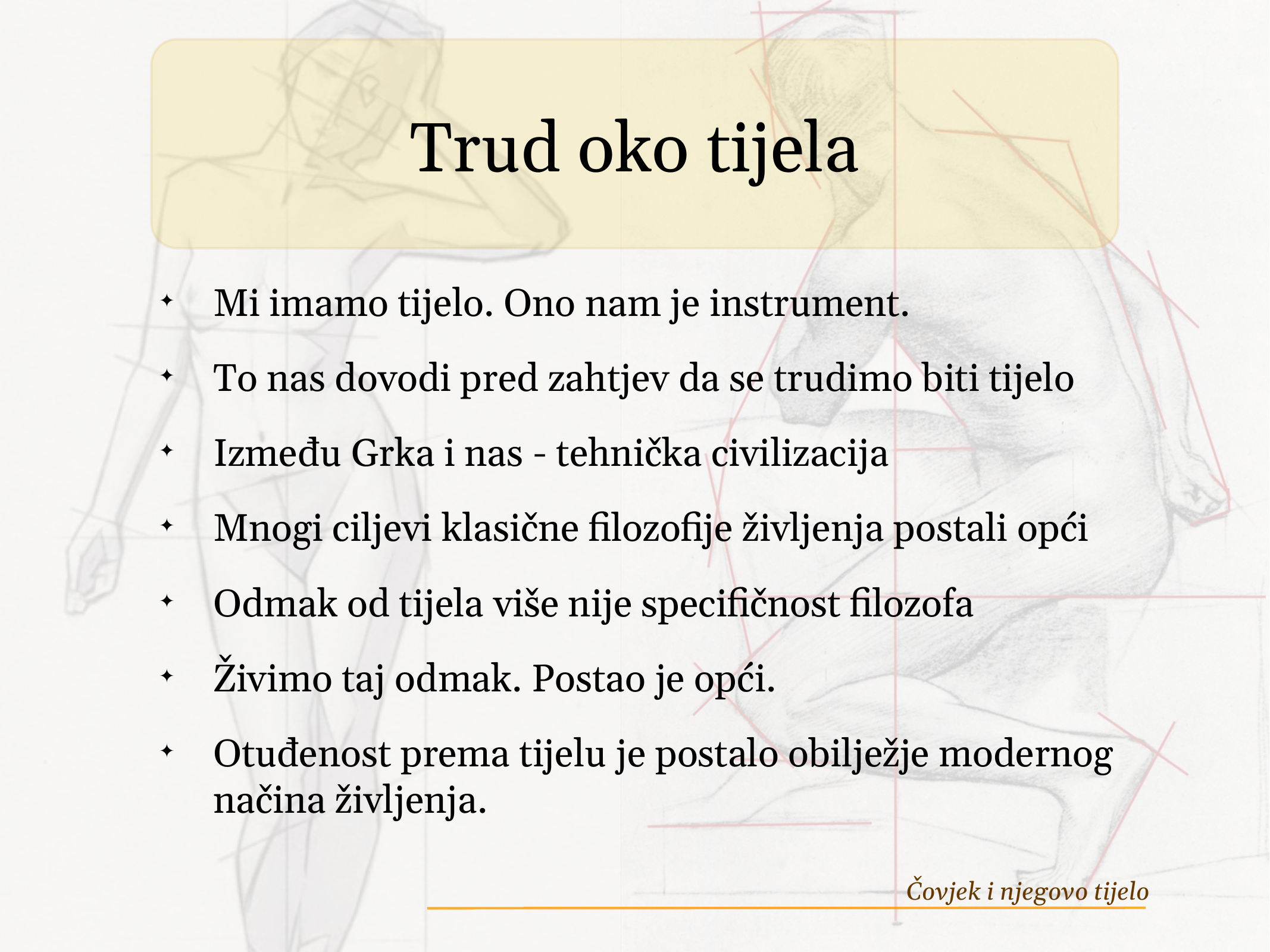

# Trud oko tijela
Mi imamo tijelo. Ono nam je instrument.
To nas dovodi pred zahtjev da se trudimo biti tijelo
Između Grka i nas - tehnička civilizacija
Mnogi ciljevi klasične filozofije življenja postali opći
Odmak od tijela više nije specifičnost filozofa
Živimo taj odmak. Postao je opći.
Otuđenost prema tijelu je postalo obilježje modernog načina življenja.